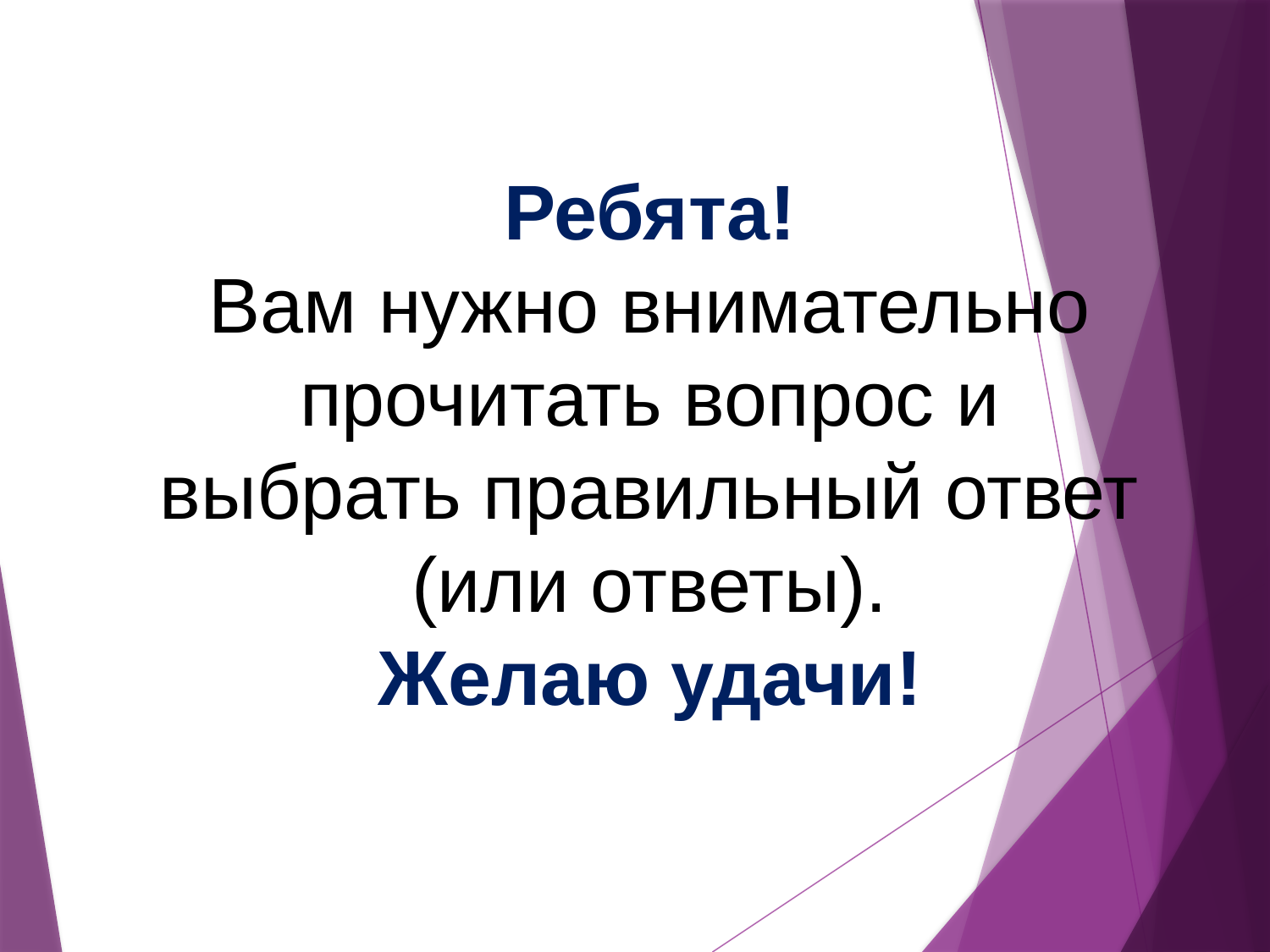

Ребята!
Вам нужно внимательно прочитать вопрос и выбрать правильный ответ (или ответы).
Желаю удачи!